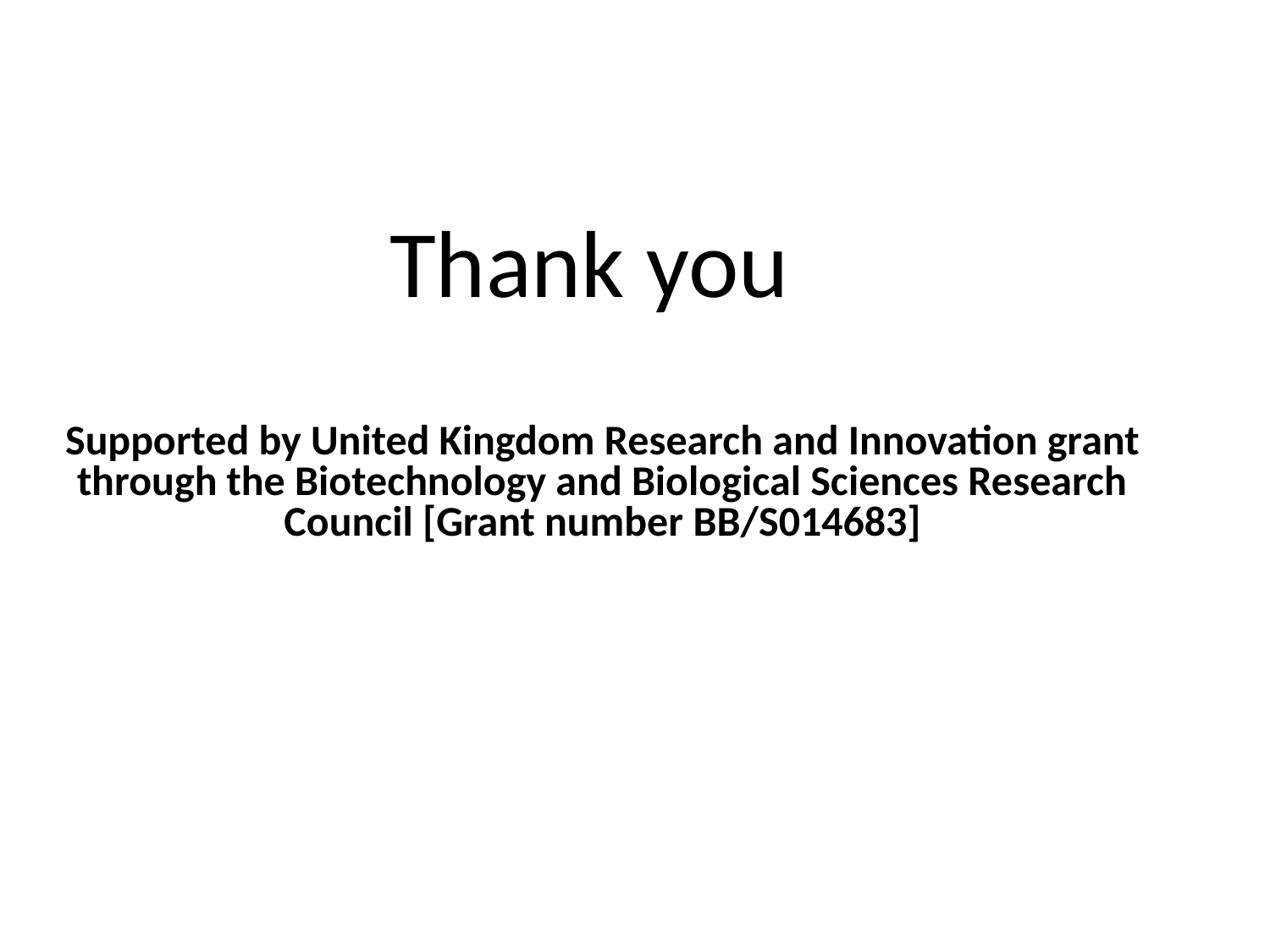

Thank you
Supported by United Kingdom Research and Innovation grant through the Biotechnology and Biological Sciences Research Council [Grant number BB/S014683]